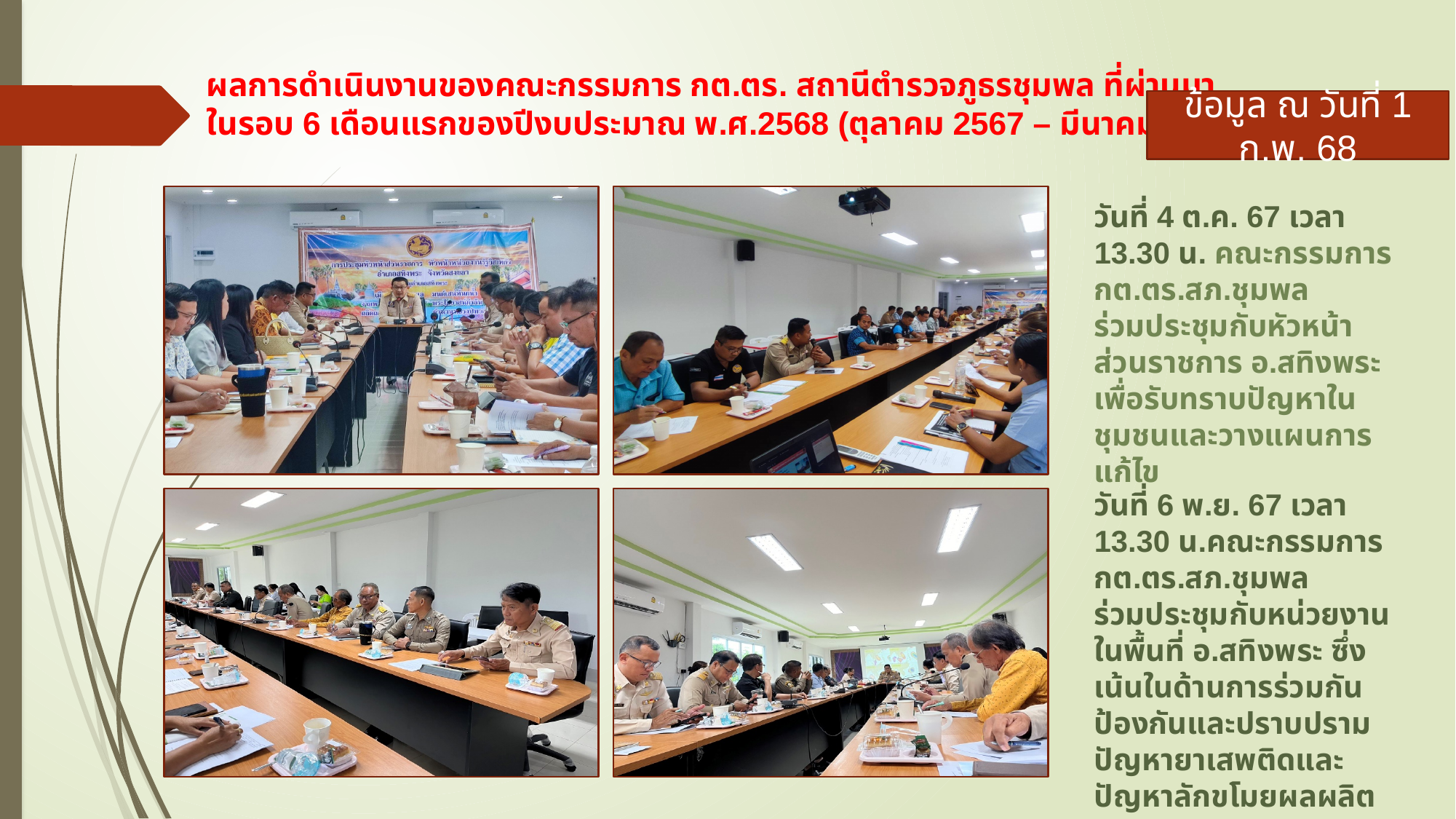

# ผลการดำเนินงานของคณะกรรมการ กต.ตร. สถานีตำรวจภูธรชุมพล ที่ผ่านมา ในรอบ 6 เดือนแรกของปีงบประมาณ พ.ศ.2568 (ตุลาคม 2567 – มีนาคม 2568)
ข้อมูล ณ วันที่ 1 ก.พ. 68

วันที่ 4 ต.ค. 67 เวลา 13.30 น. คณะกรรมการ กต.ตร.สภ.ชุมพล
ร่วมประชุมกับหัวหน้าส่วนราชการ อ.สทิงพระ เพื่อรับทราบปัญหาในชุมชนและวางแผนการแก้ไข
วันที่ 6 พ.ย. 67 เวลา 13.30 น.คณะกรรมการ กต.ตร.สภ.ชุมพล
ร่วมประชุมกับหน่วยงานในพื้นที่ อ.สทิงพระ ซึ่งเน้นในด้านการร่วมกันป้องกันและปราบปรามปัญหายาเสพติดและปัญหาลักขโมยผลผลิตทางการเกษตร